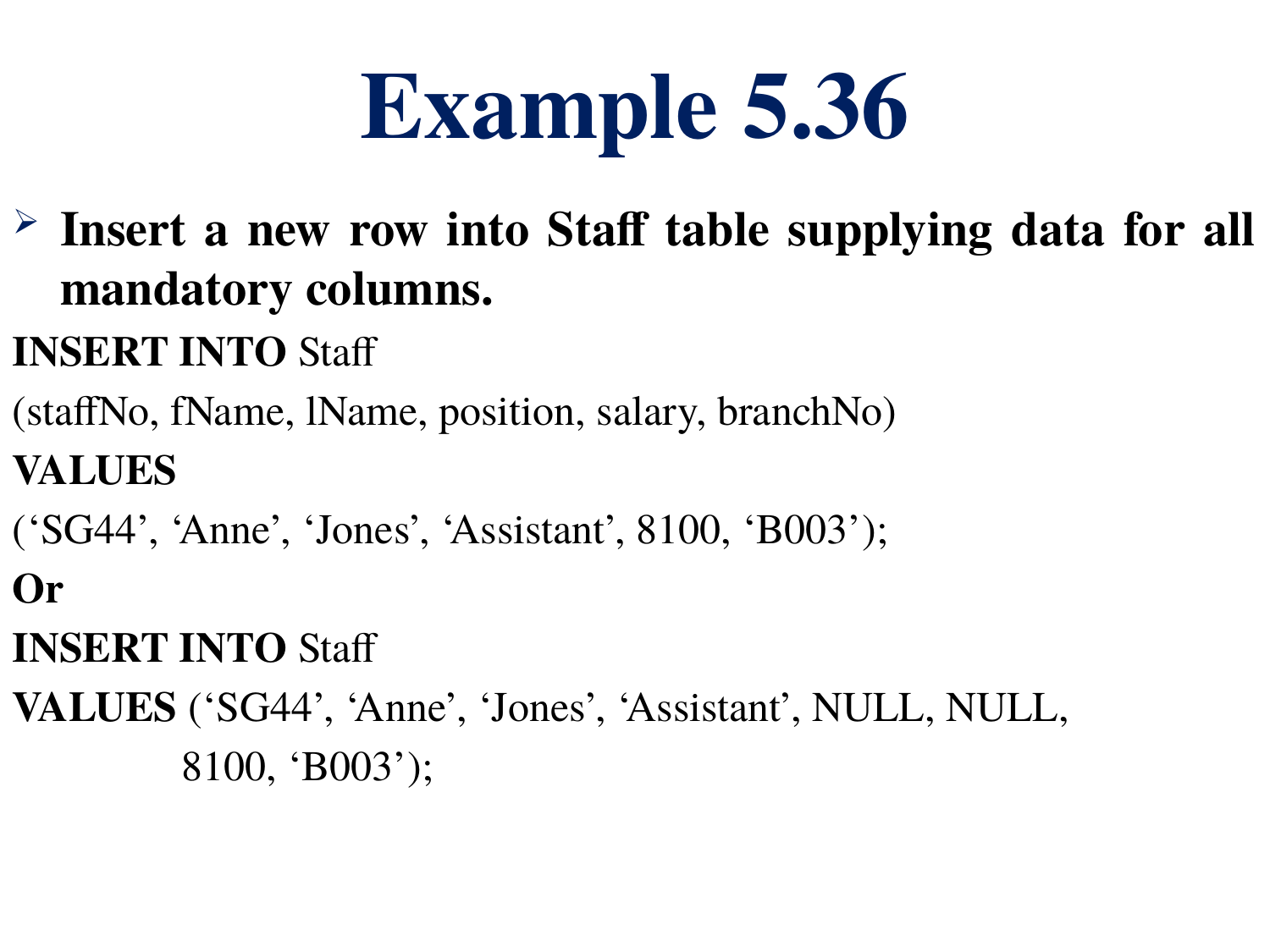

# Example 5.36
Insert a new row into Staff table supplying data for all mandatory columns.
INSERT INTO Staff
(staffNo, fName, lName, position, salary, branchNo)
VALUES
(‘SG44’, ‘Anne’, ‘Jones’, ‘Assistant’, 8100, ‘B003’);
Or
INSERT INTO Staff
VALUES (‘SG44’, ‘Anne’, ‘Jones’, ‘Assistant’, NULL, NULL,
                8100, ‘B003’);